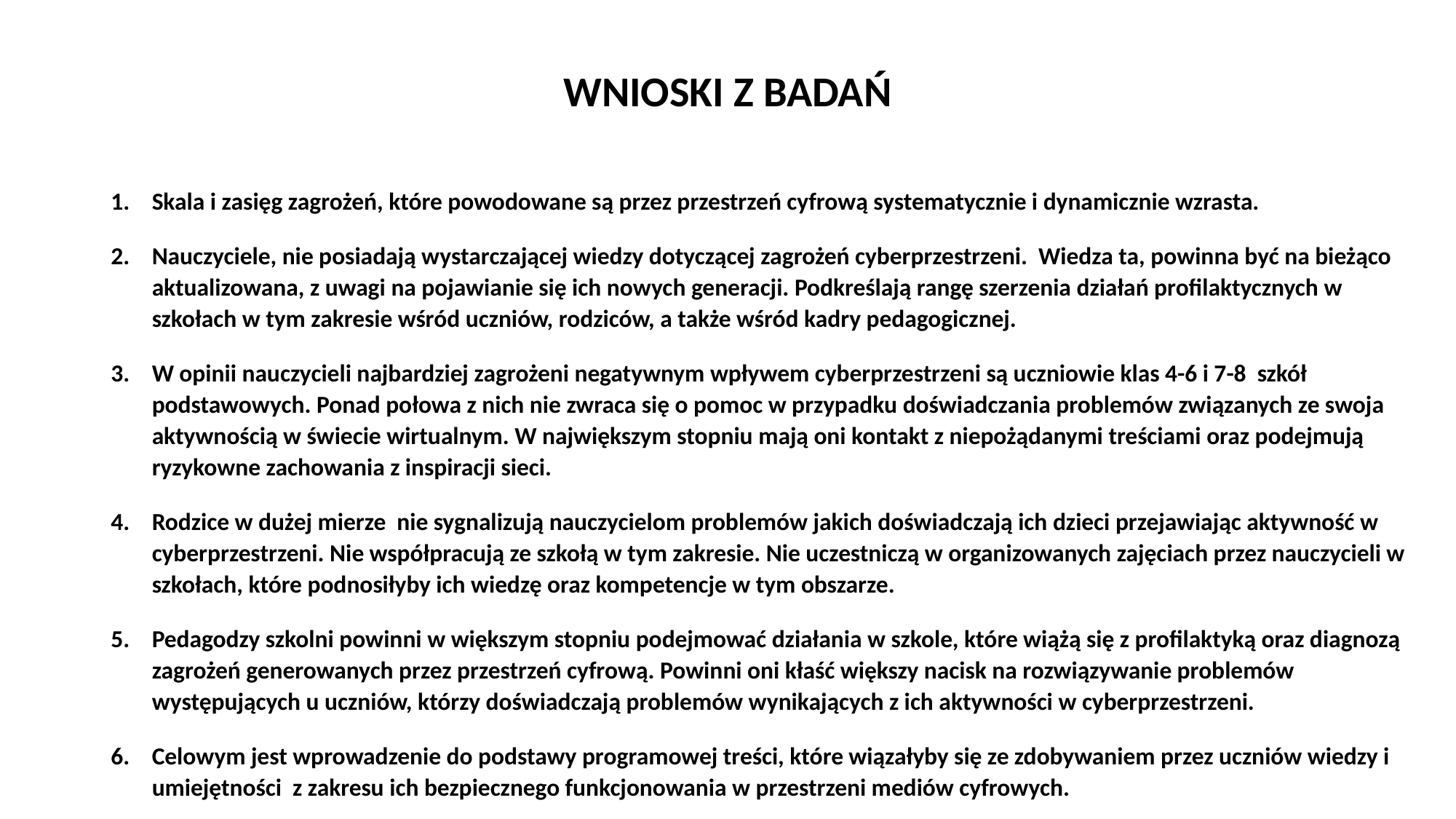

# WNIOSKI Z BADAŃ
Skala i zasięg zagrożeń, które powodowane są przez przestrzeń cyfrową systematycznie i dynamicznie wzrasta.
Nauczyciele, nie posiadają wystarczającej wiedzy dotyczącej zagrożeń cyberprzestrzeni.  Wiedza ta, powinna być na bieżąco aktualizowana, z uwagi na pojawianie się ich nowych generacji. Podkreślają rangę szerzenia działań profilaktycznych w szkołach w tym zakresie wśród uczniów, rodziców, a także wśród kadry pedagogicznej.
W opinii nauczycieli najbardziej zagrożeni negatywnym wpływem cyberprzestrzeni są uczniowie klas 4-6 i 7-8  szkół podstawowych. Ponad połowa z nich nie zwraca się o pomoc w przypadku doświadczania problemów związanych ze swoja  aktywnością w świecie wirtualnym. W największym stopniu mają oni kontakt z niepożądanymi treściami oraz podejmują ryzykowne zachowania z inspiracji sieci.
Rodzice w dużej mierze  nie sygnalizują nauczycielom problemów jakich doświadczają ich dzieci przejawiając aktywność w cyberprzestrzeni. Nie współpracują ze szkołą w tym zakresie. Nie uczestniczą w organizowanych zajęciach przez nauczycieli w szkołach, które podnosiłyby ich wiedzę oraz kompetencje w tym obszarze.
Pedagodzy szkolni powinni w większym stopniu podejmować działania w szkole, które wiążą się z profilaktyką oraz diagnozą zagrożeń generowanych przez przestrzeń cyfrową. Powinni oni kłaść większy nacisk na rozwiązywanie problemów występujących u uczniów, którzy doświadczają problemów wynikających z ich aktywności w cyberprzestrzeni.
Celowym jest wprowadzenie do podstawy programowej treści, które wiązałyby się ze zdobywaniem przez uczniów wiedzy i umiejętności  z zakresu ich bezpiecznego funkcjonowania w przestrzeni mediów cyfrowych.